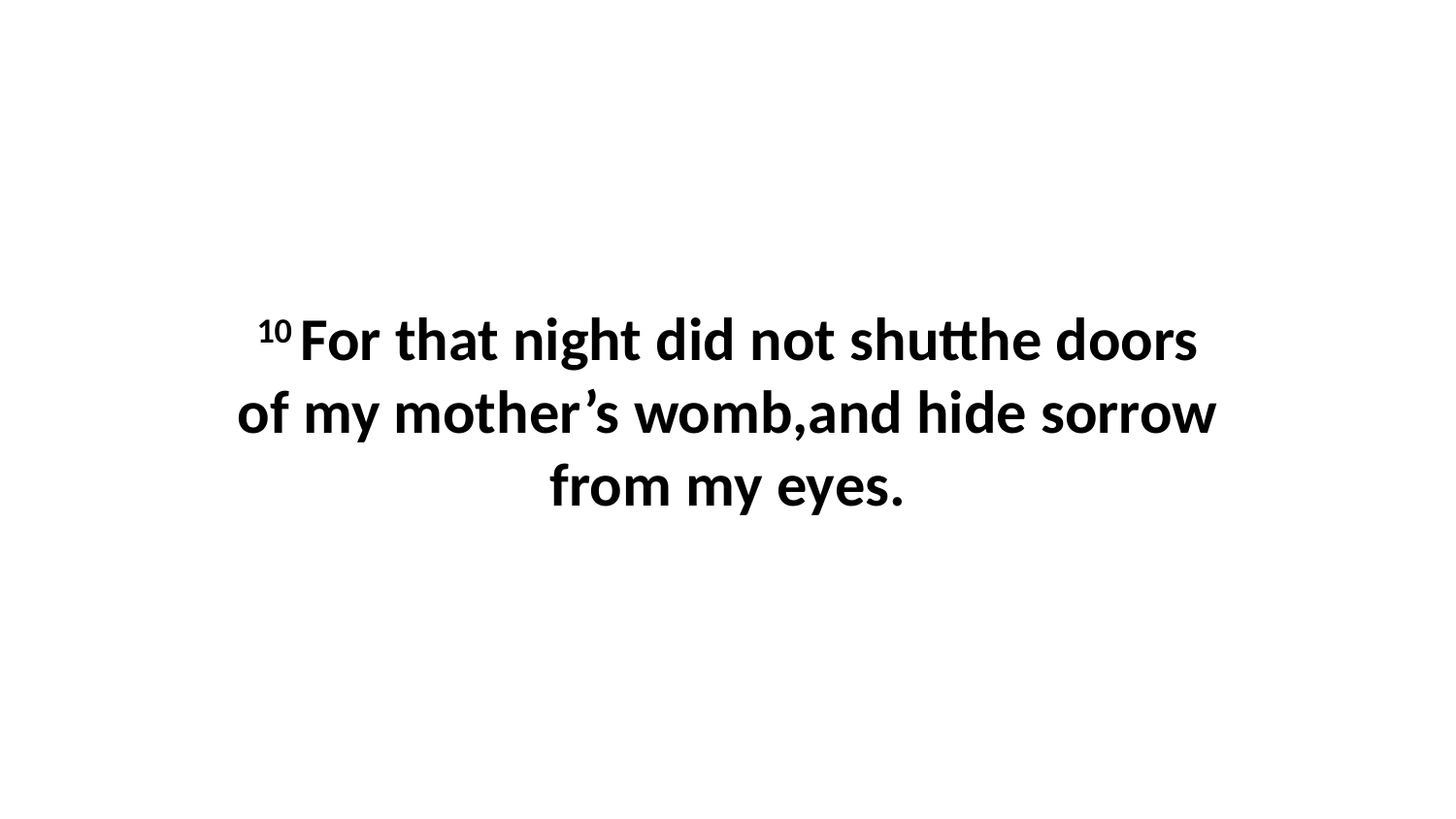

10 For that night did not shutthe doors of my mother’s womb,and hide sorrow from my eyes.